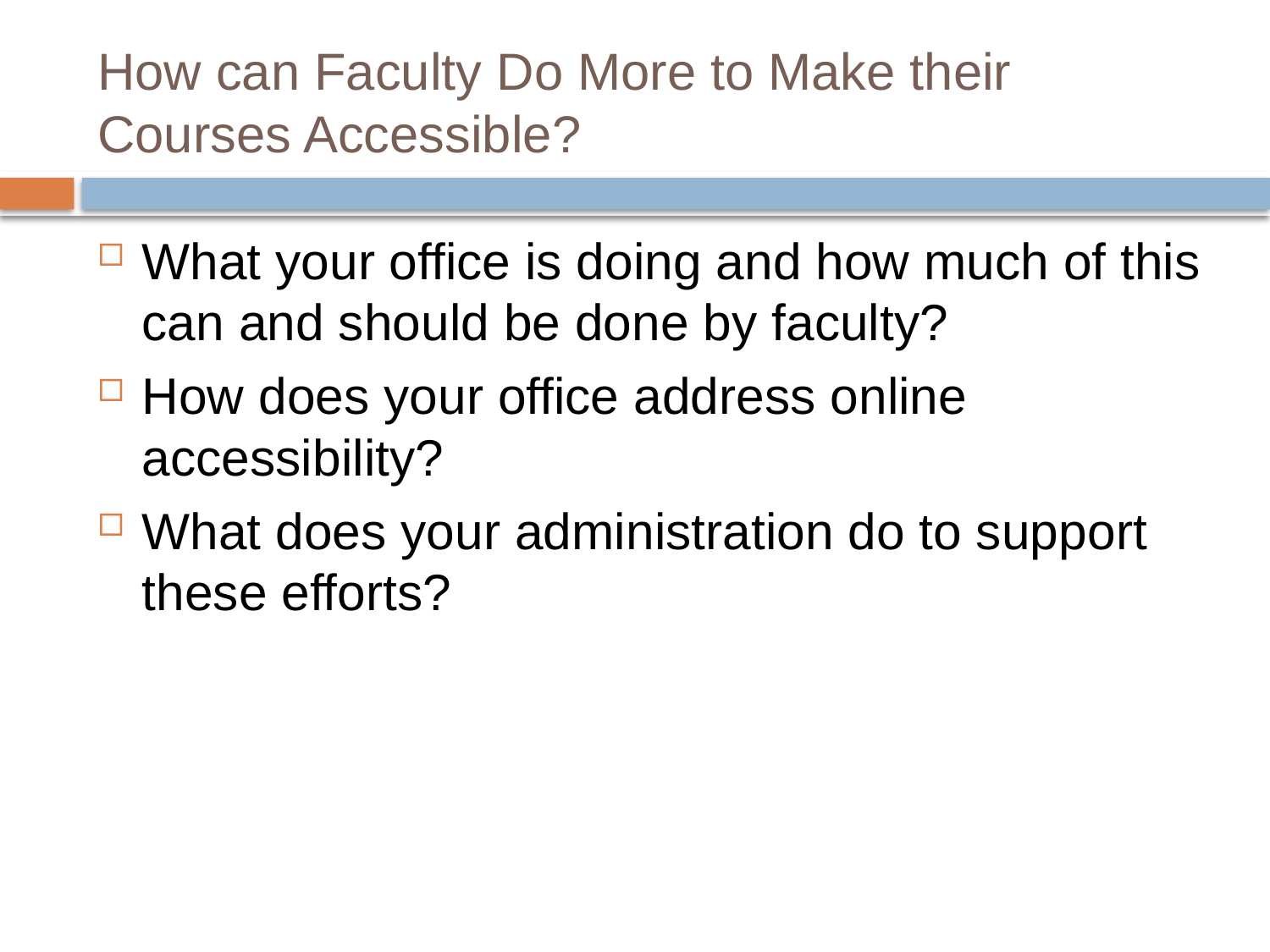

# How can Faculty Do More to Make their Courses Accessible?
What your office is doing and how much of this can and should be done by faculty?
How does your office address online accessibility?
What does your administration do to support these efforts?